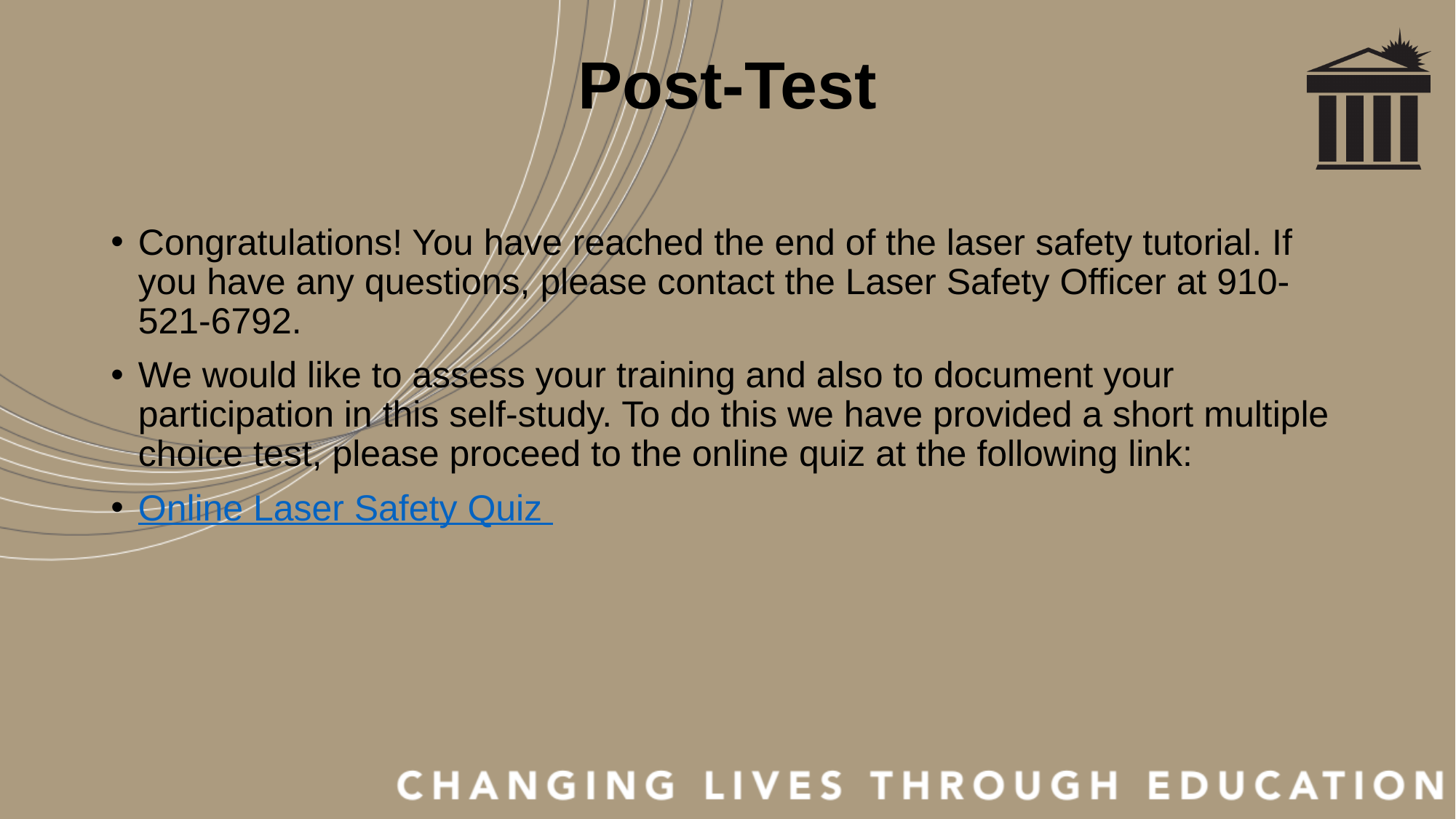

# Post-Test
Congratulations! You have reached the end of the laser safety tutorial. If you have any questions, please contact the Laser Safety Officer at 910-521-6792.
We would like to assess your training and also to document your participation in this self-study. To do this we have provided a short multiple choice test, please proceed to the online quiz at the following link:
Online Laser Safety Quiz